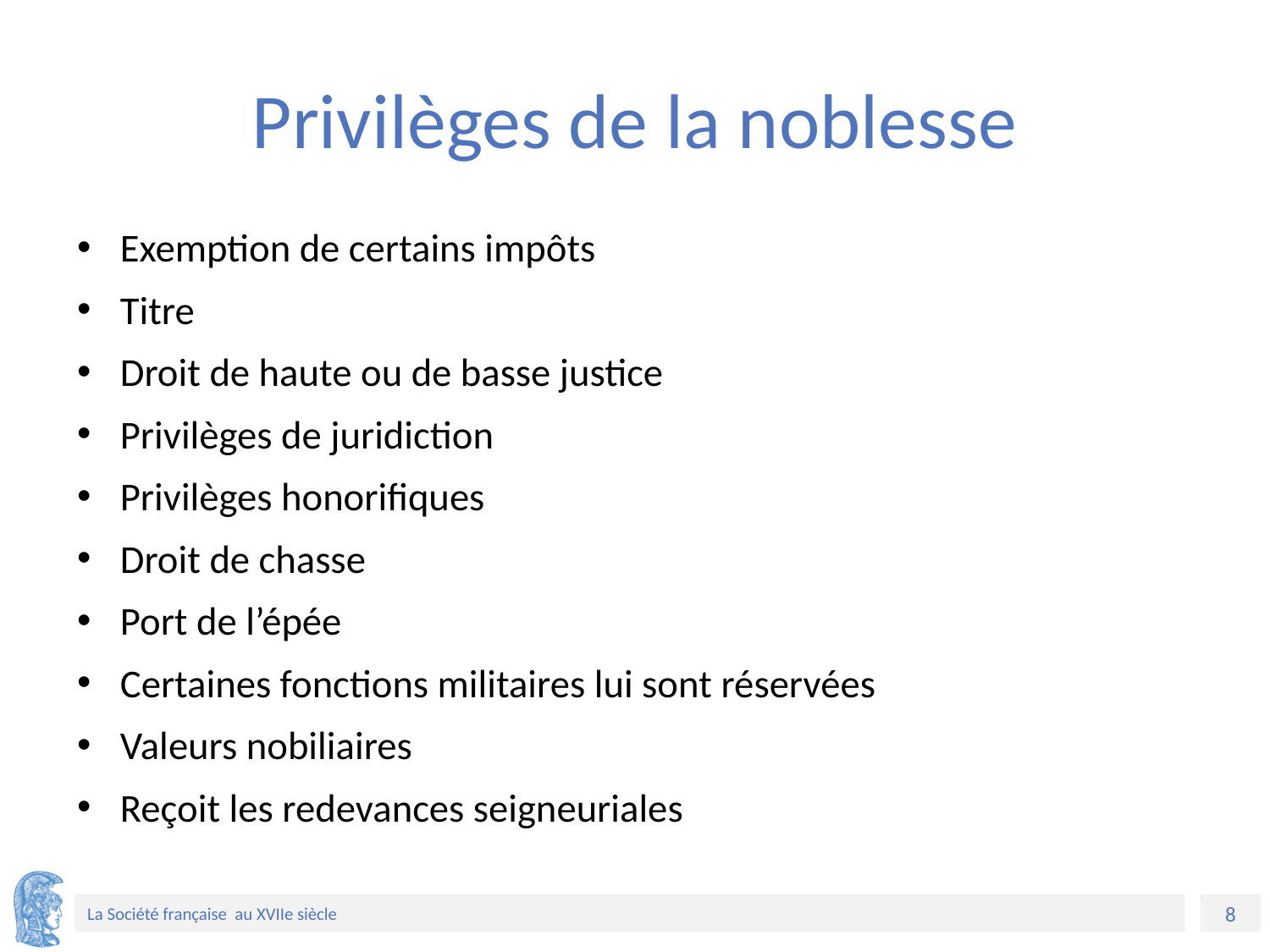

# Privilèges de la noblesse
Exemption de certains impôts
Titre
Droit de haute ou de basse justice
Privilèges de juridiction
Privilèges honorifiques
Droit de chasse
Port de l’épée
Certaines fonctions militaires lui sont réservées
Valeurs nobiliaires
Reçoit les redevances seigneuriales